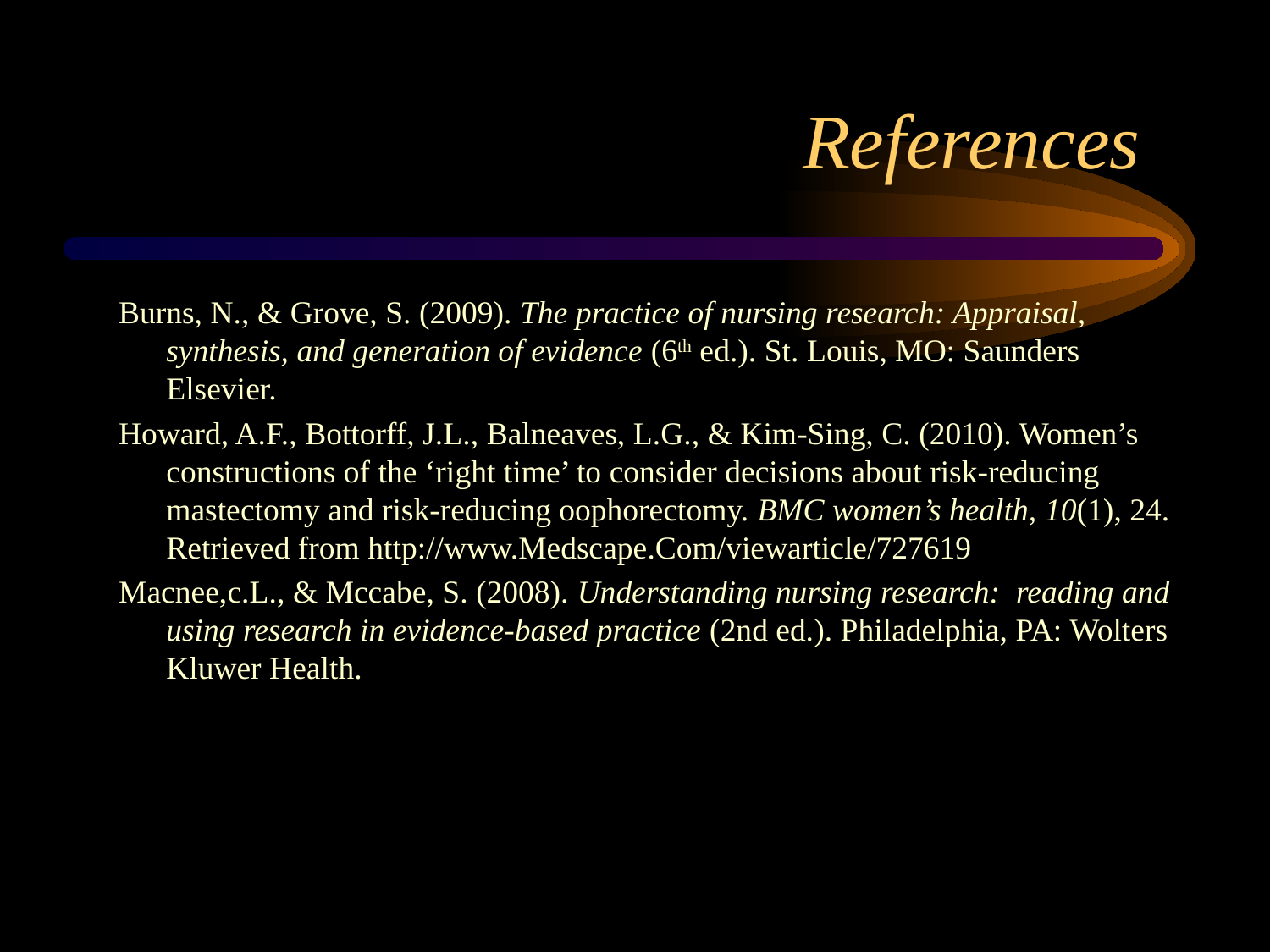

# References
Burns, N., & Grove, S. (2009). The practice of nursing research: Appraisal, synthesis, and generation of evidence (6th ed.). St. Louis, MO: Saunders Elsevier.
Howard, A.F., Bottorff, J.L., Balneaves, L.G., & Kim-Sing, C. (2010). Women’s constructions of the ‘right time’ to consider decisions about risk-reducing mastectomy and risk-reducing oophorectomy. BMC women’s health, 10(1), 24. Retrieved from http://www.Medscape.Com/viewarticle/727619
Macnee,c.L., & Mccabe, S. (2008). Understanding nursing research:  reading and using research in evidence-based practice (2nd ed.). Philadelphia, PA: Wolters Kluwer Health.